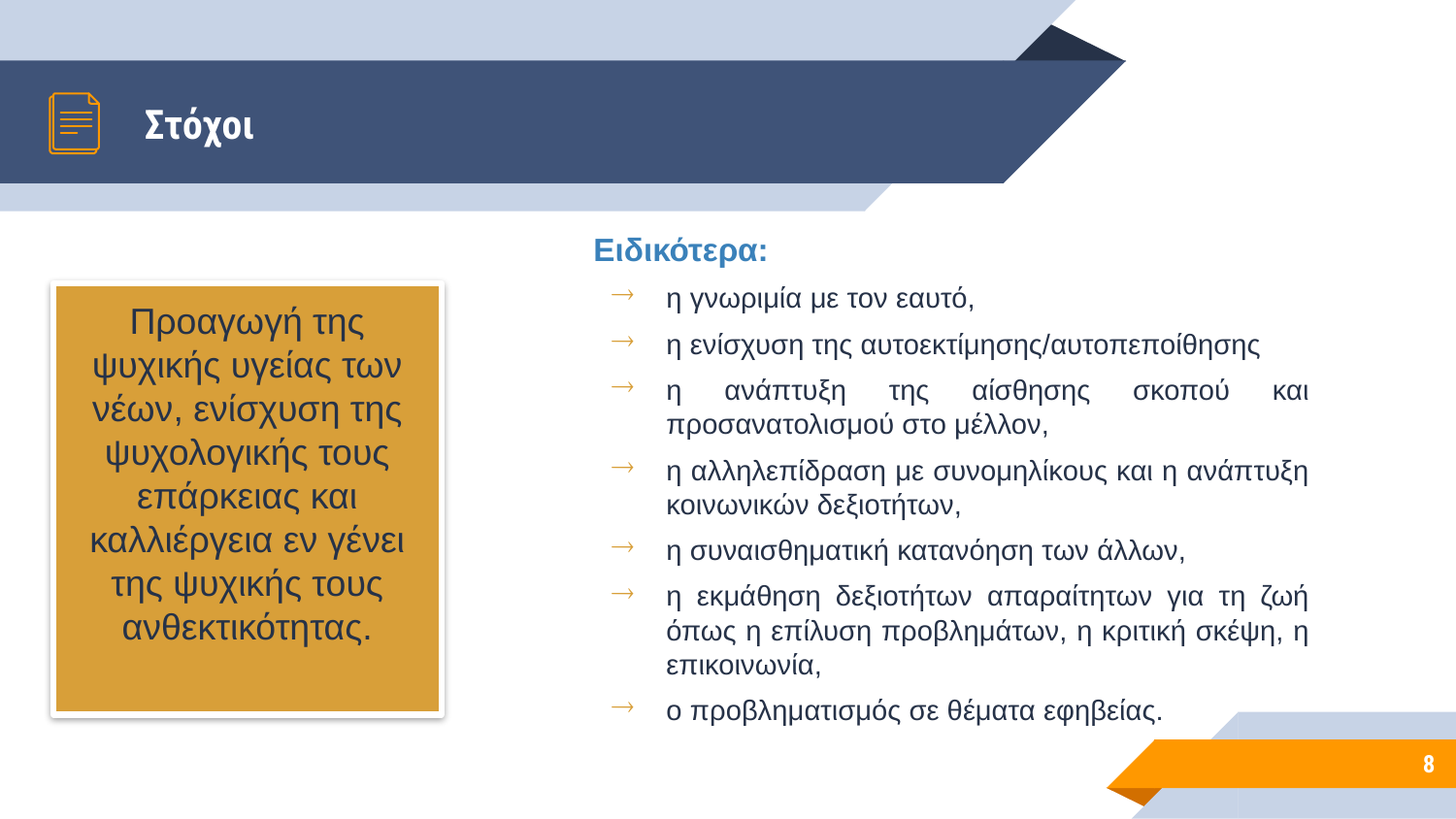

# Στόχοι

Ειδικότερα:
η γνωριμία με τον εαυτό,
η ενίσχυση της αυτοεκτίμησης/αυτοπεποίθησης
η ανάπτυξη της αίσθησης σκοπού και προσανατολισμού στο μέλλον,
η αλληλεπίδραση με συνομηλίκους και η ανάπτυξη κοινωνικών δεξιοτήτων,
η συναισθηματική κατανόηση των άλλων,
η εκμάθηση δεξιοτήτων απαραίτητων για τη ζωή όπως η επίλυση προβλημάτων, η κριτική σκέψη, η επικοινωνία,
ο προβληματισμός σε θέματα εφηβείας.
Προαγωγή της ψυχικής υγείας των νέων, ενίσχυση της ψυχολογικής τους επάρκειας και καλλιέργεια εν γένει της ψυχικής τους ανθεκτικότητας.
8